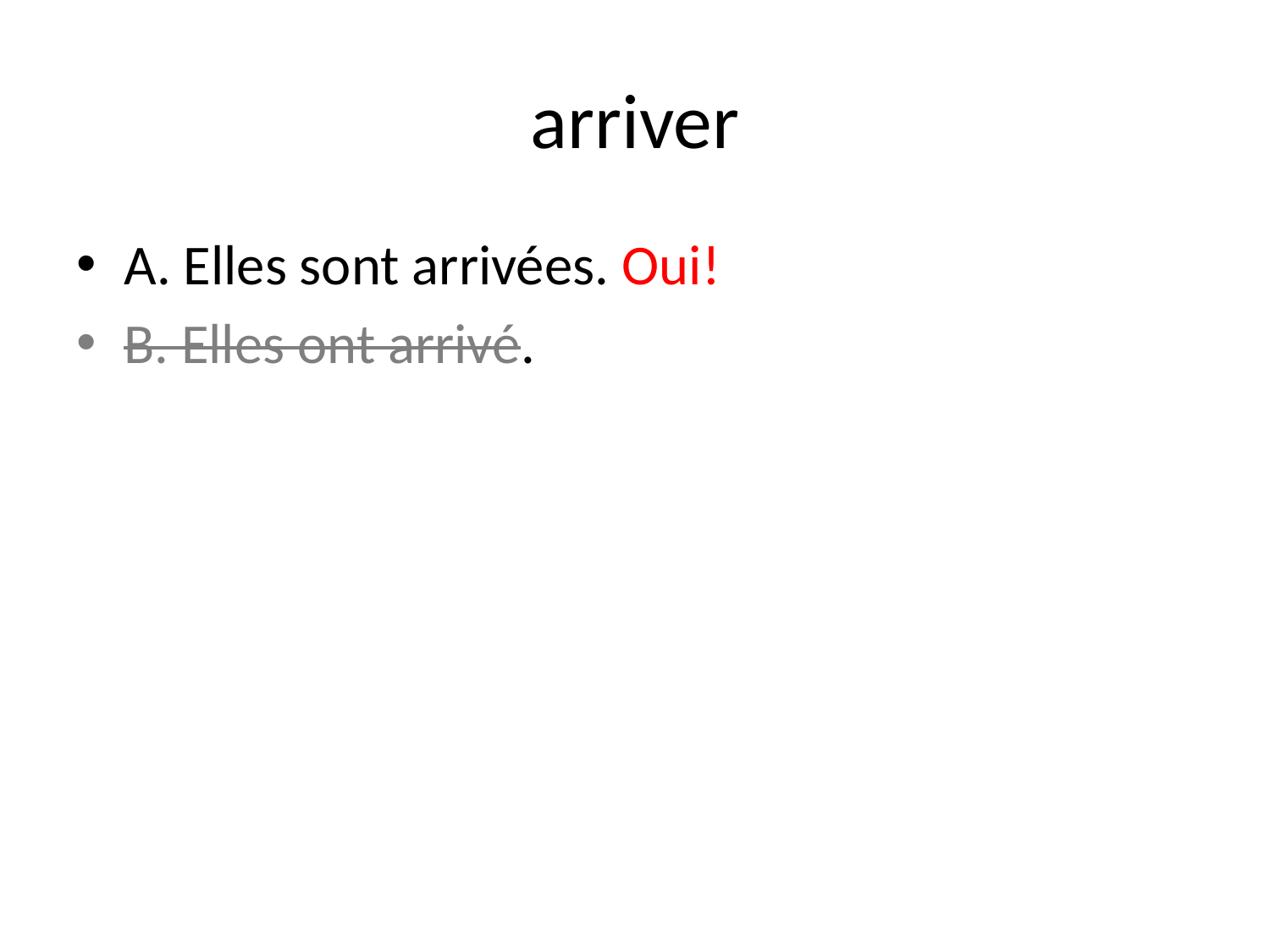

# arriver
A. Elles sont arrivées. Oui!
B. Elles ont arrivé.